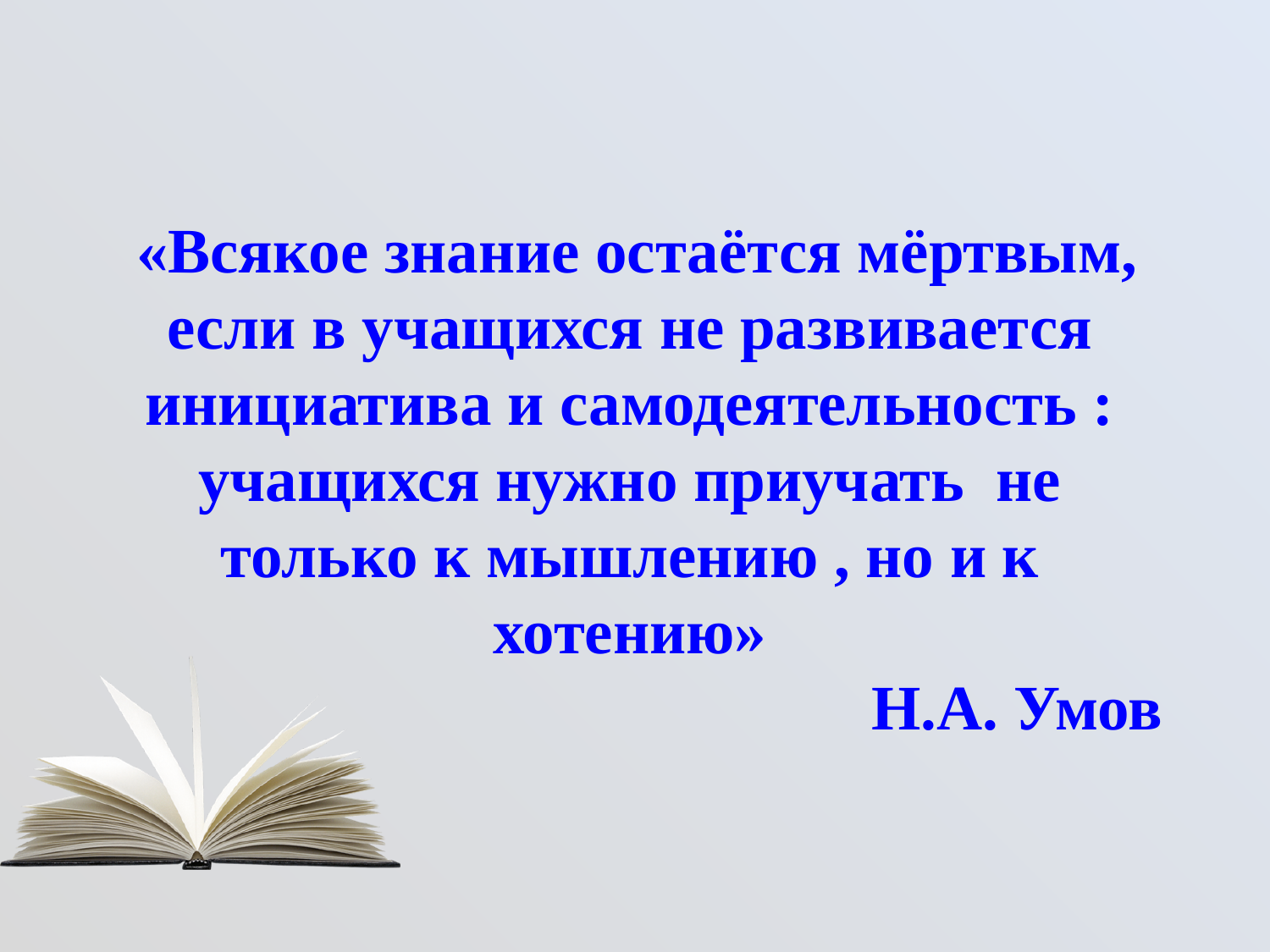

«Всякое знание остаётся мёртвым, если в учащихся не развивается
инициатива и самодеятельность : учащихся нужно приучать  не только к мышлению , но и к хотению»
Н.А. Умов